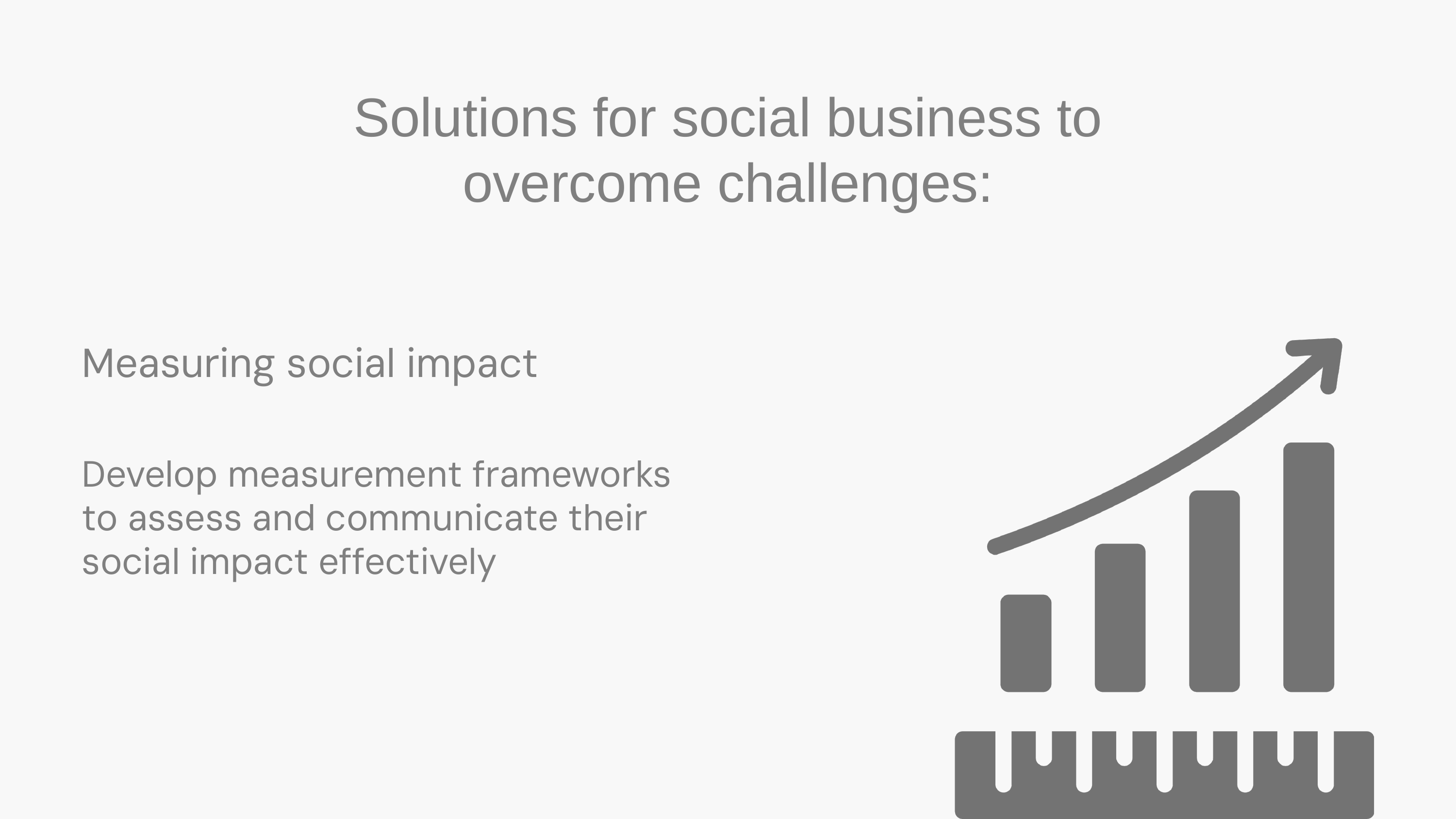

Solutions for social business to overcome challenges:
Measuring social impact

Develop measurement frameworks to assess and communicate their social impact effectively